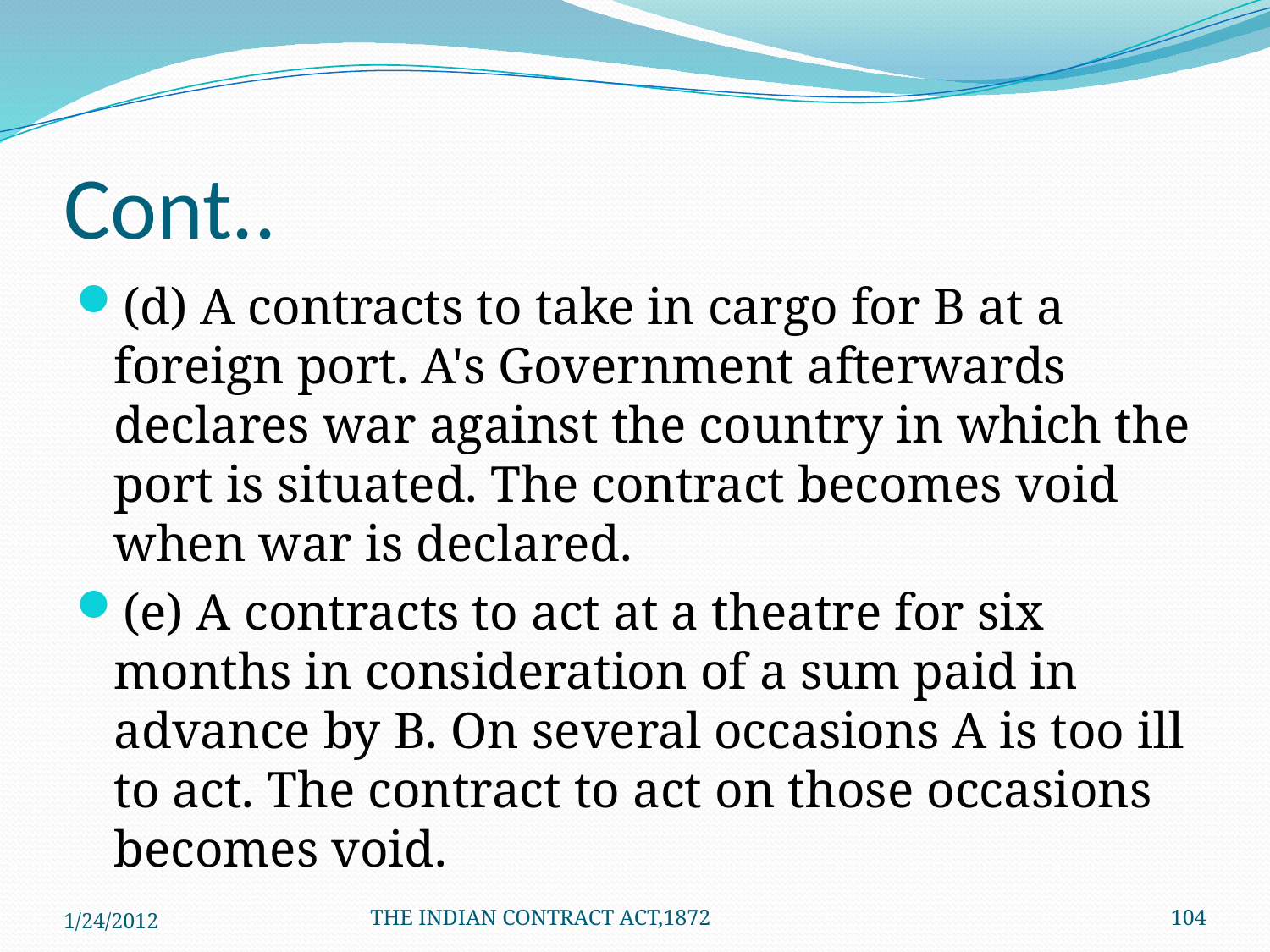

# Cont..
(d) A contracts to take in cargo for B at a foreign port. A's Government afterwards declares war against the country in which the port is situated. The contract becomes void when war is declared.
(e) A contracts to act at a theatre for six months in consideration of a sum paid in advance by B. On several occasions A is too ill to act. The contract to act on those occasions becomes void.
1/24/2012
THE INDIAN CONTRACT ACT,1872
104